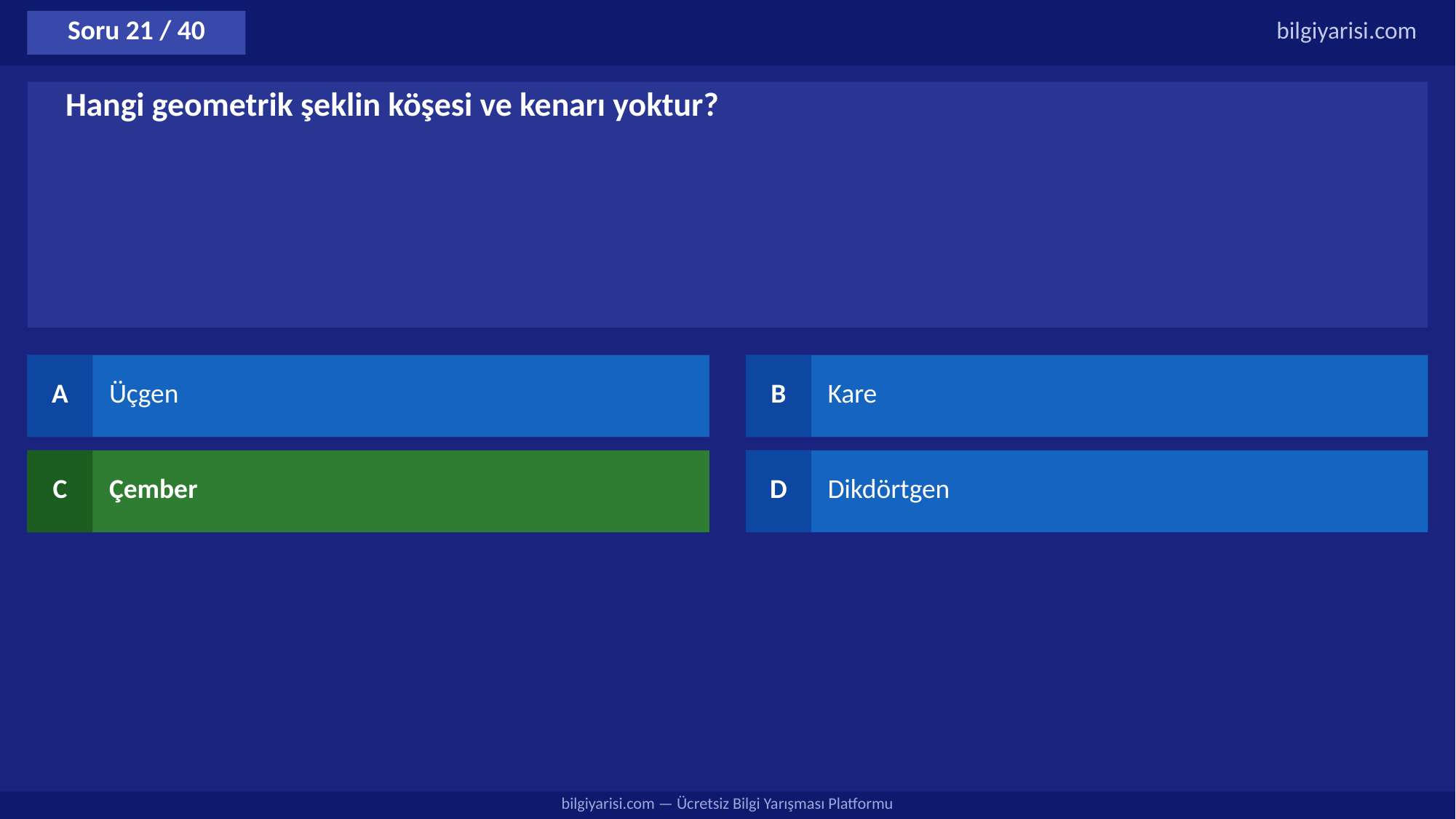

Soru 21 / 40
bilgiyarisi.com

Hangi geometrik şeklin köşesi ve kenarı yoktur?

A
Üçgen

B
Kare

C
Çember

D
Dikdörtgen
bilgiyarisi.com — Ücretsiz Bilgi Yarışması Platformu